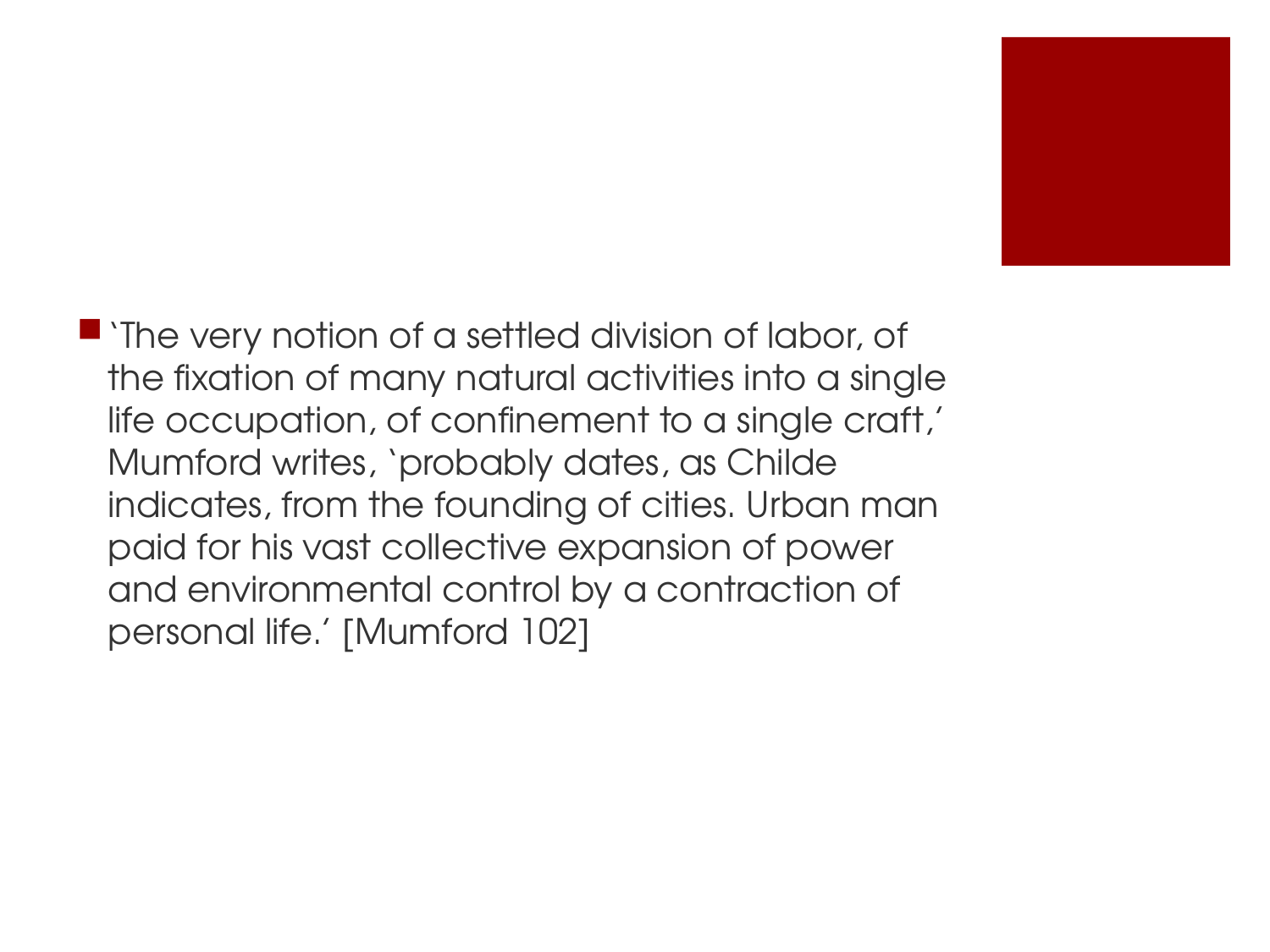

#
‘The very notion of a settled division of labor, of the fixation of many natural activities into a single life occupation, of confinement to a single craft,’ Mumford writes, ‘probably dates, as Childe indicates, from the founding of cities. Urban man paid for his vast collective expansion of power and environmental control by a contraction of personal life.’ [Mumford 102]